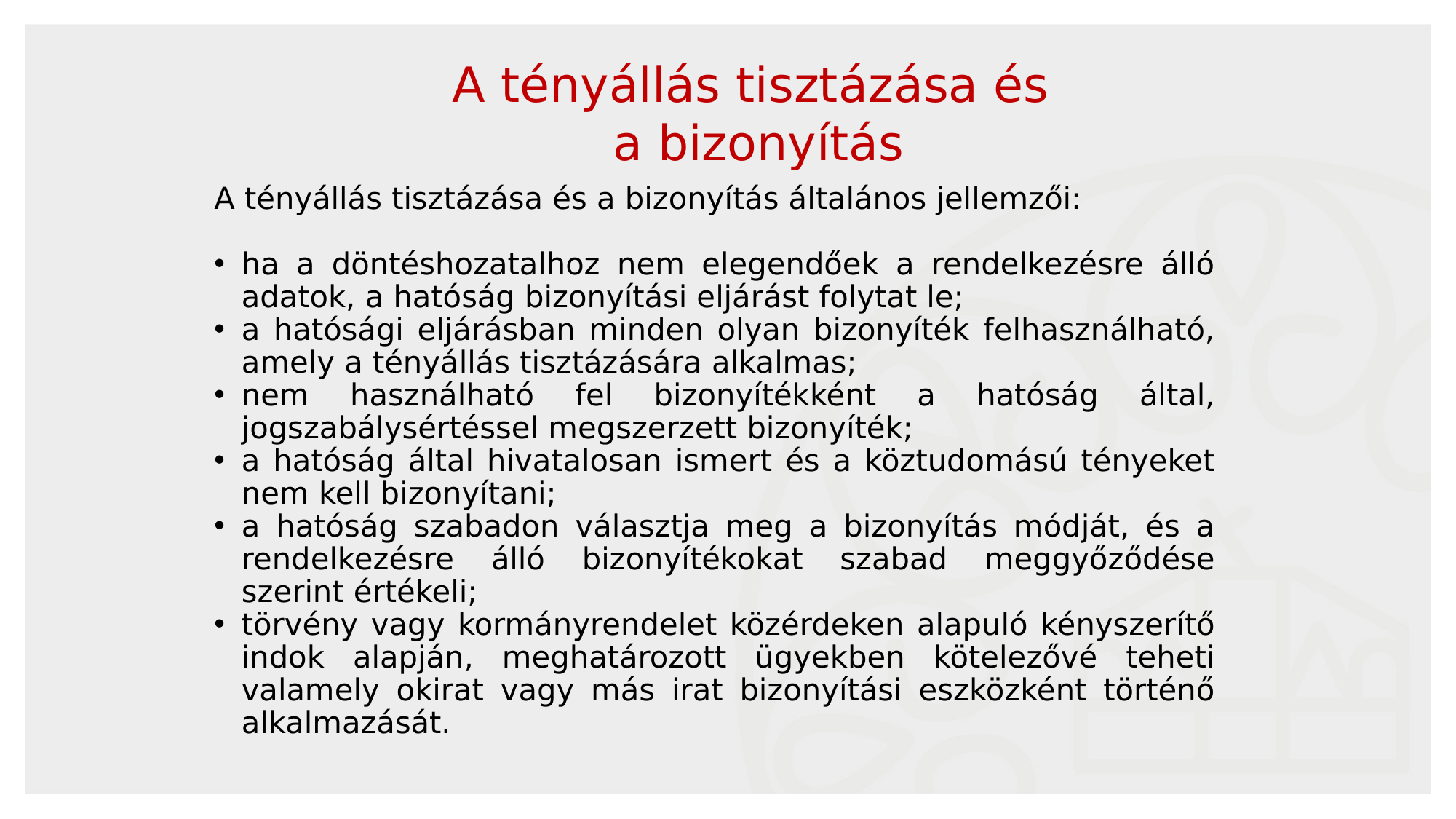

A tényállás tisztázása és
a bizonyítás
A tényállás tisztázása és a bizonyítás általános jellemzői:

ha a döntéshozatalhoz nem elegendőek a rendelkezésre álló adatok, a hatóság bizonyítási eljárást folytat le;
a hatósági eljárásban minden olyan bizonyíték felhasználható, amely a tényállás tisztázására alkalmas;
nem használható fel bizonyítékként a hatóság által, jogszabálysértéssel megszerzett bizonyíték;
a hatóság által hivatalosan ismert és a köztudomású tényeket nem kell bizonyítani;
a hatóság szabadon választja meg a bizonyítás módját, és a rendelkezésre álló bizonyítékokat szabad meggyőződése szerint értékeli;
törvény vagy kormányrendelet közérdeken alapuló kényszerítő indok alapján, meghatározott ügyekben kötelezővé teheti valamely okirat vagy más irat bizonyítási eszközként történő alkalmazását.